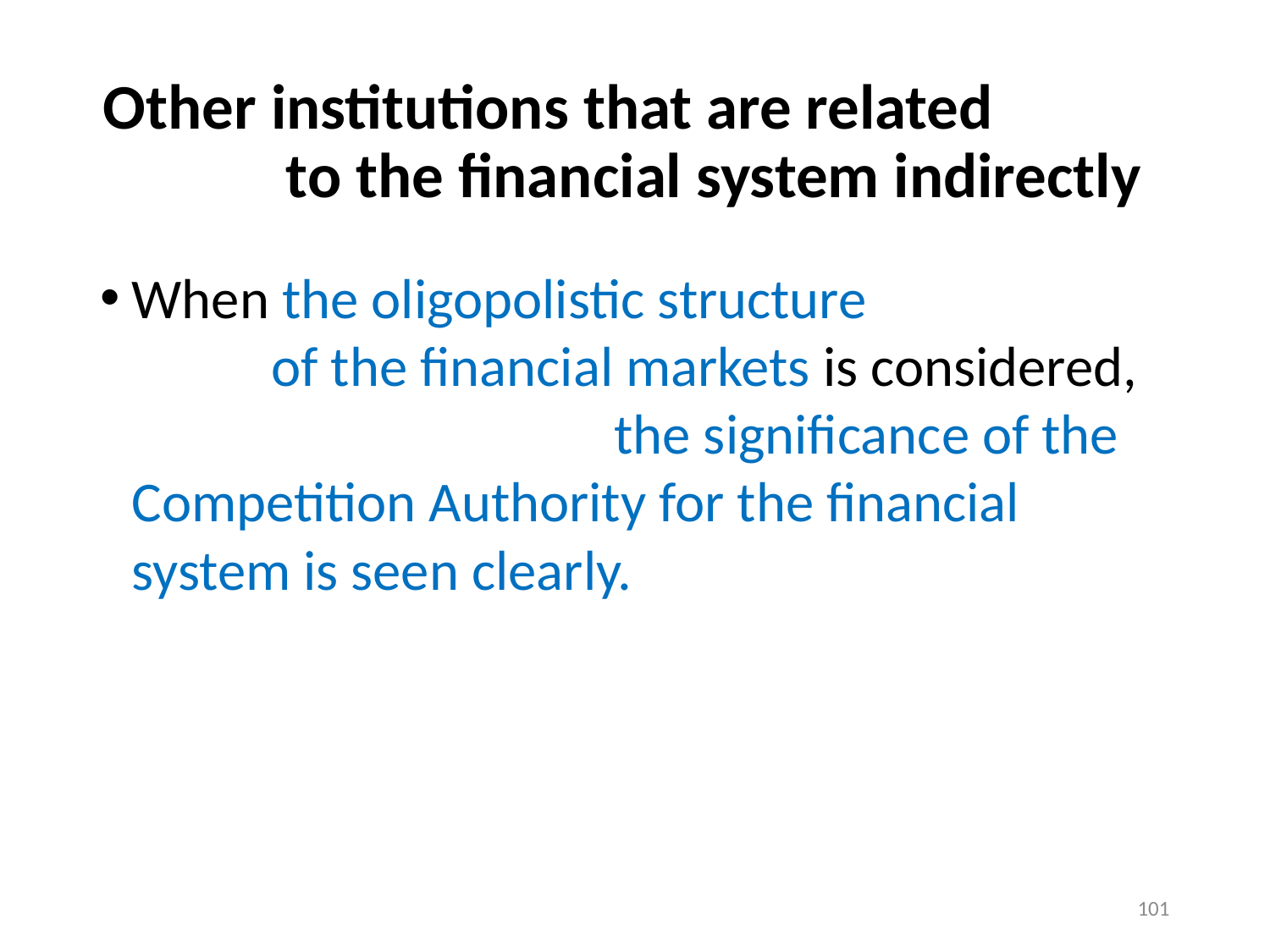

# Other institutions that are related                        to the financial system indirectly
When the oligopolistic structure                                   of the financial markets is considered,                                         the significance of the Competition Authority for the financial system is seen clearly.

101